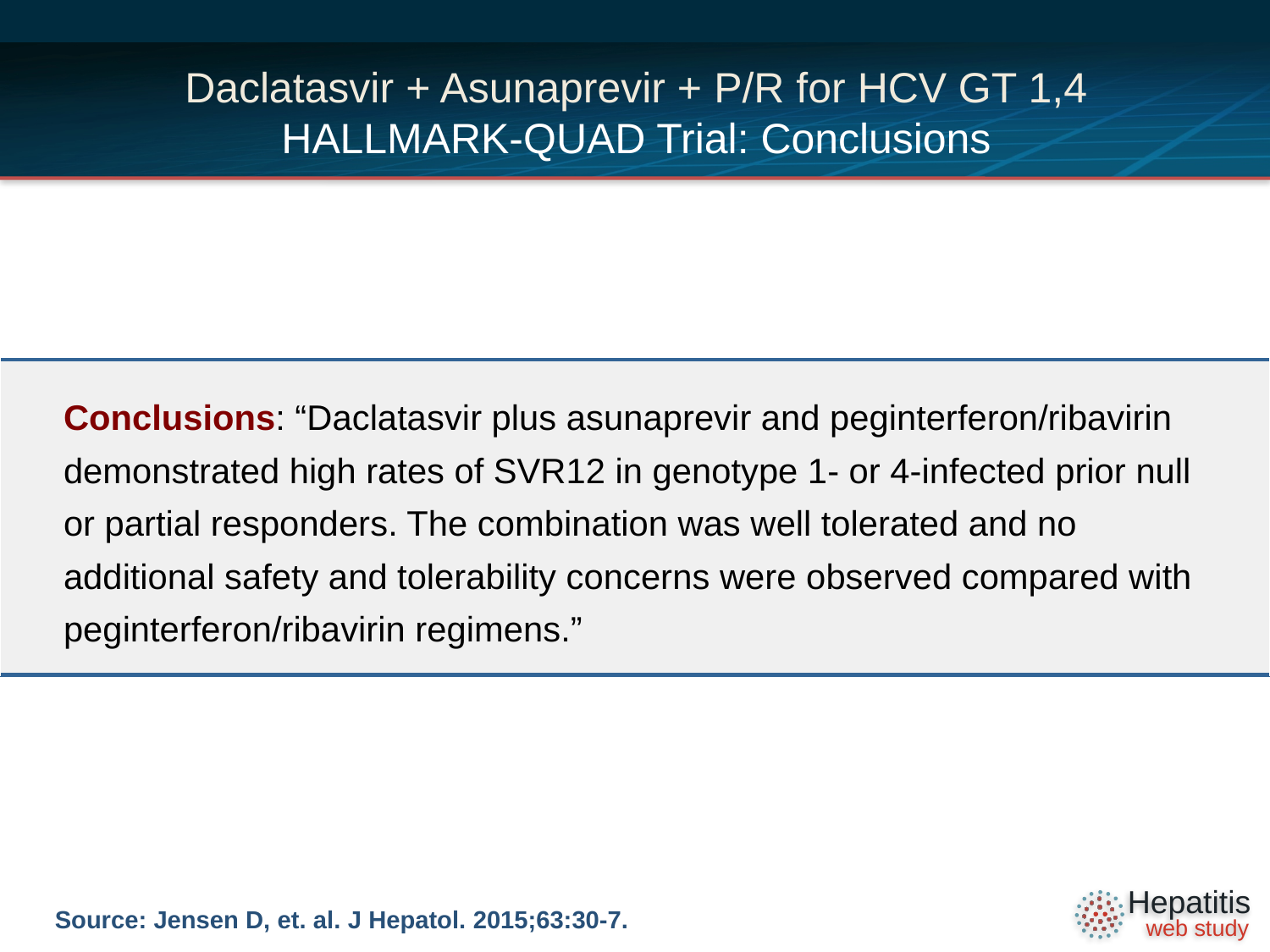

# Daclatasvir + Asunaprevir + P/R for HCV GT 1,4 HALLMARK-QUAD Trial: Conclusions
| Conclusions: “Daclatasvir plus asunaprevir and peginterferon/ribavirin demonstrated high rates of SVR12 in genotype 1- or 4-infected prior null or partial responders. The combination was well tolerated and no additional safety and tolerability concerns were observed compared with peginterferon/ribavirin regimens.” |
| --- |
Source: Jensen D, et. al. J Hepatol. 2015;63:30-7.